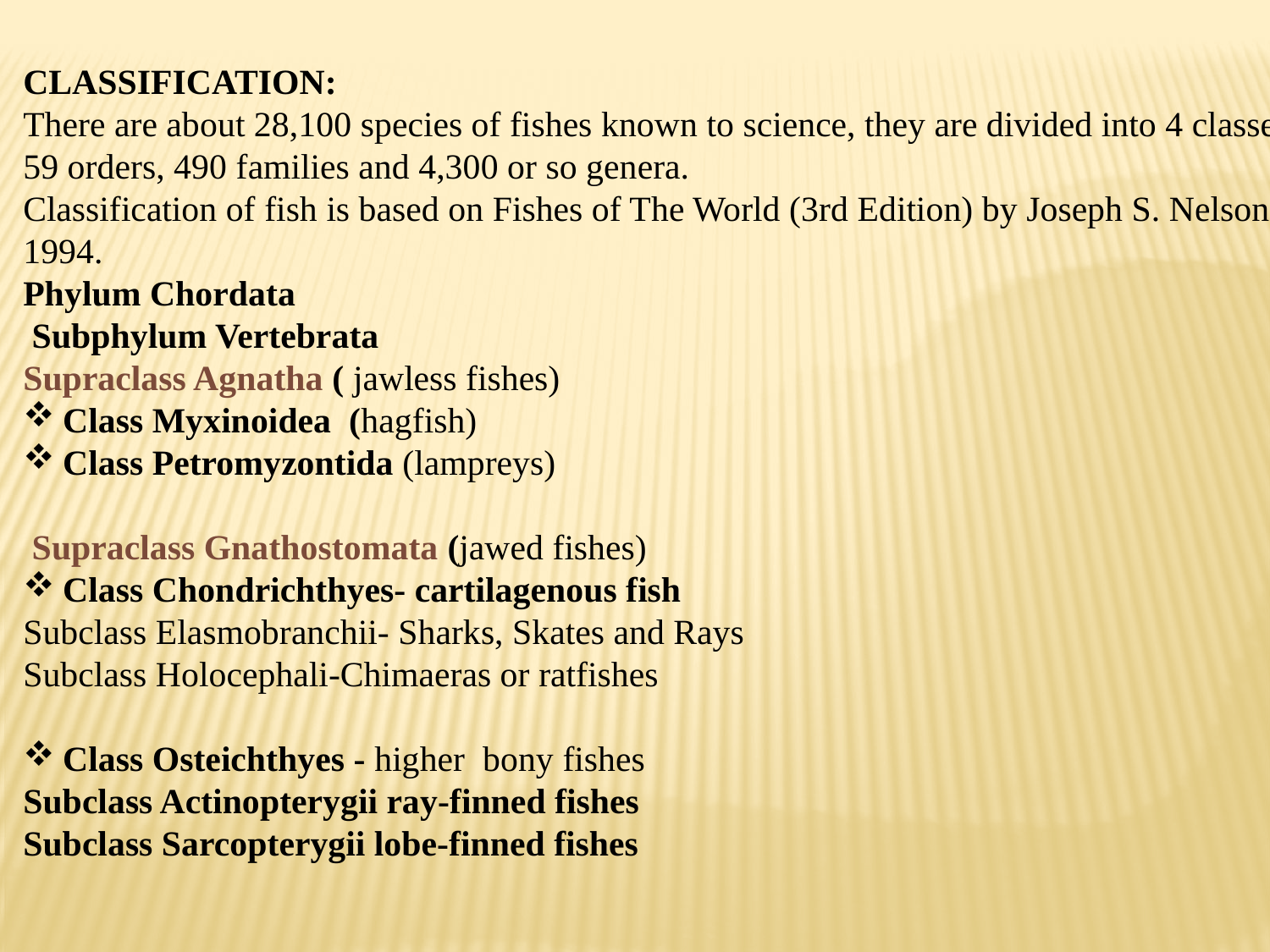

CLASSIFICATION:
There are about 28,100 species of fishes known to science, they are divided into 4 classes, 59 orders, 490 families and 4,300 or so genera.
Classification of fish is based on Fishes of The World (3rd Edition) by Joseph S. Nelson 1994.
Phylum Chordata
 Subphylum Vertebrata
Supraclass Agnatha ( jawless fishes)
Class Myxinoidea  (hagfish)
Class Petromyzontida (lampreys)

 Supraclass Gnathostomata (jawed fishes)
Class Chondrichthyes- cartilagenous fish
Subclass Elasmobranchii- Sharks, Skates and Rays
Subclass Holocephali-Chimaeras or ratfishes

Class Osteichthyes - higher  bony fishes
Subclass Actinopterygii ray-finned fishes
Subclass Sarcopterygii lobe-finned fishes